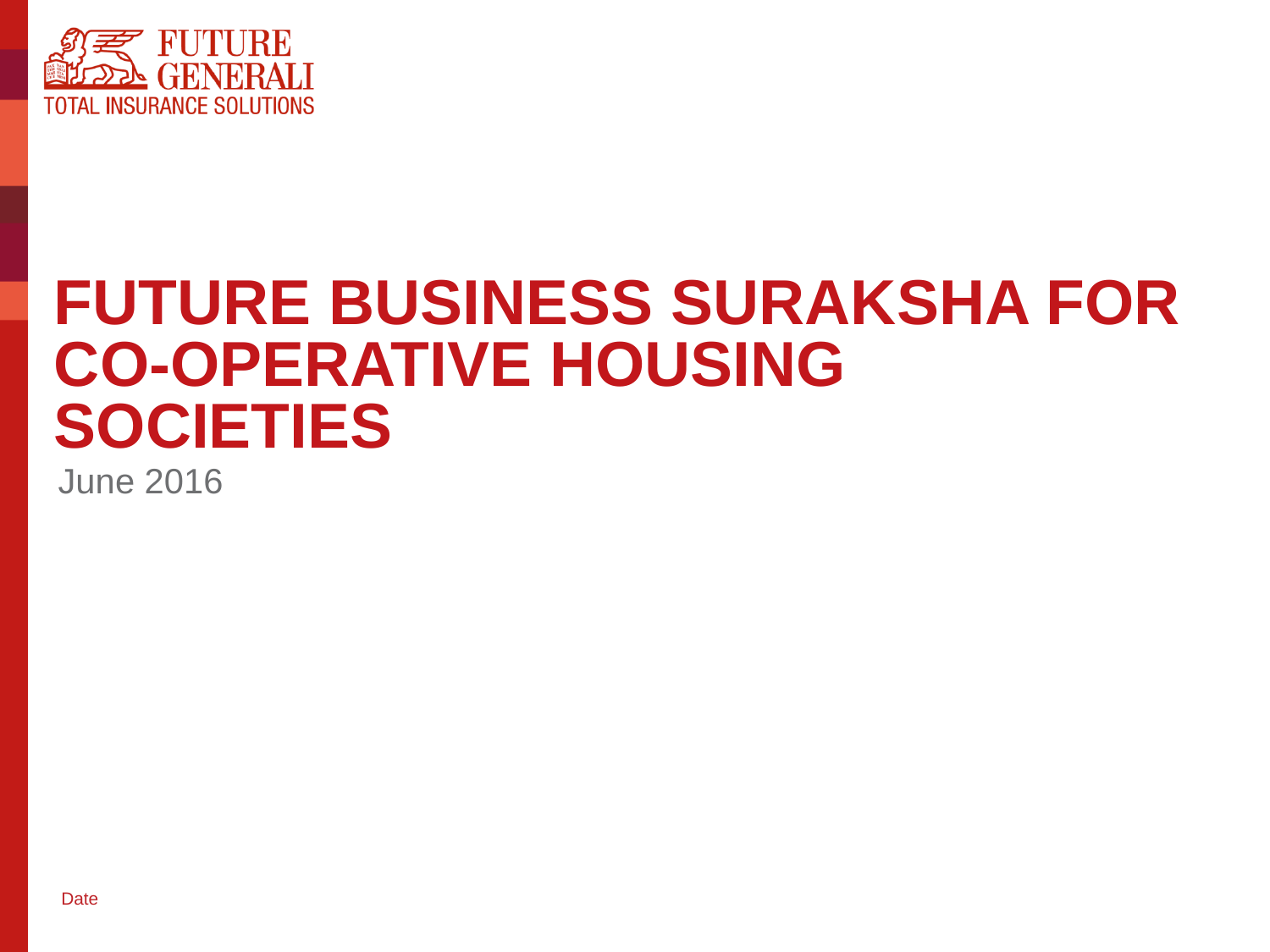

# FUTURE BUSINESS SURAKSHA FOR CO-OPERATIVE HOUSING SOCIETIES
 June 2016